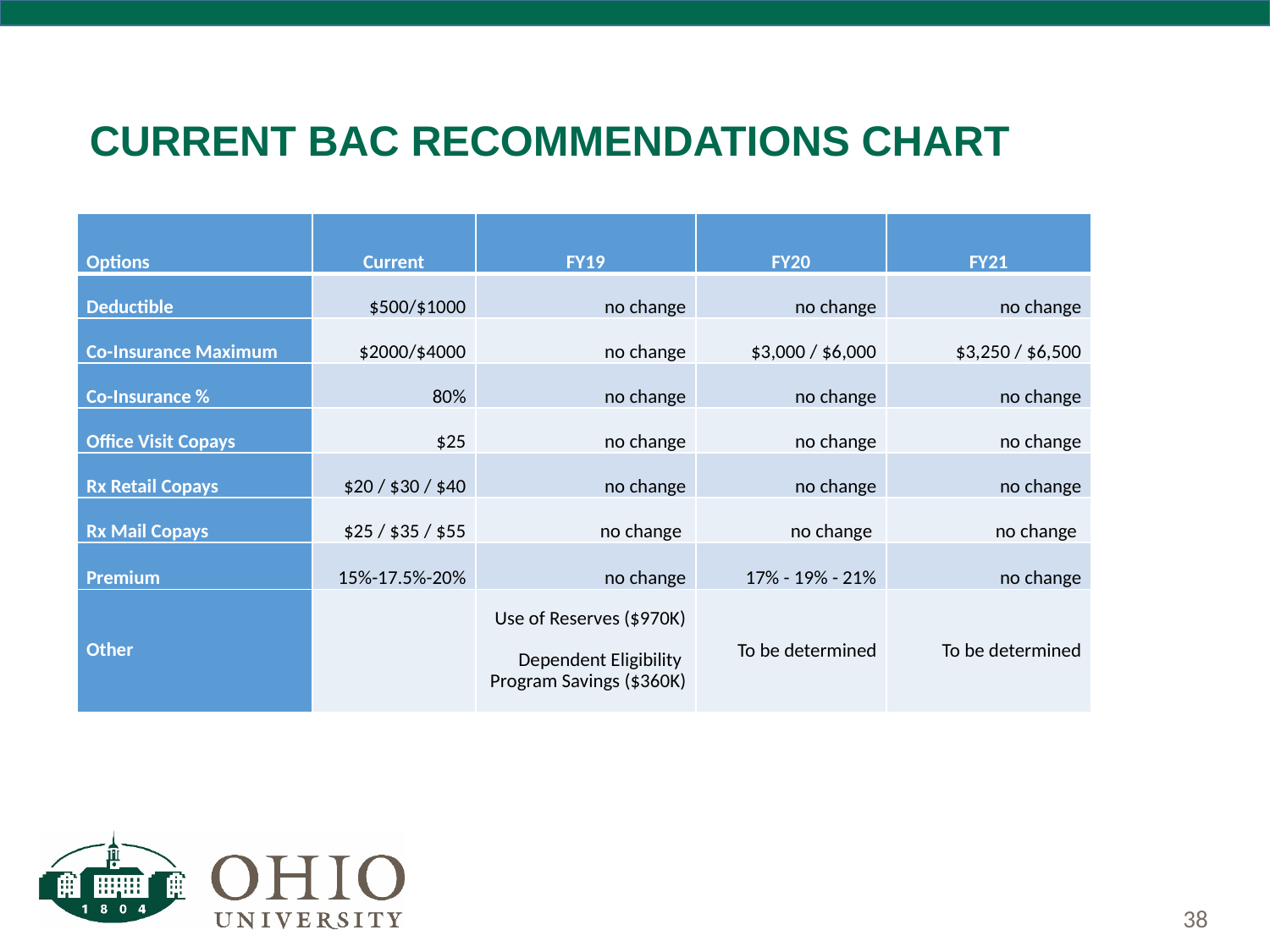

# Current BAC Recommendations Chart
| Options | Current | FY19 | FY20 | FY21 |
| --- | --- | --- | --- | --- |
| Deductible | $500/$1000 | no change | no change | no change |
| Co-Insurance Maximum | $2000/$4000 | no change | $3,000 / $6,000 | $3,250 / $6,500 |
| Co-Insurance % | 80% | no change | no change | no change |
| Office Visit Copays | $25 | no change | no change | no change |
| Rx Retail Copays | $20 / $30 / $40 | no change | no change | no change |
| Rx Mail Copays | $25 / $35 / $55 | no change | no change | no change |
| Premium | 15%-17.5%-20% | no change | 17% - 19% - 21% | no change |
| Other |  | Use of Reserves ($970K) Dependent Eligibility Program Savings ($360K) | To be determined | To be determined |
Chart lists BAC recommendations for FY18-21 for small, incremental increases to co-insurance maximum. Deductibles, co-insurance percentage, and co-pays will remain unchanged in this time period.